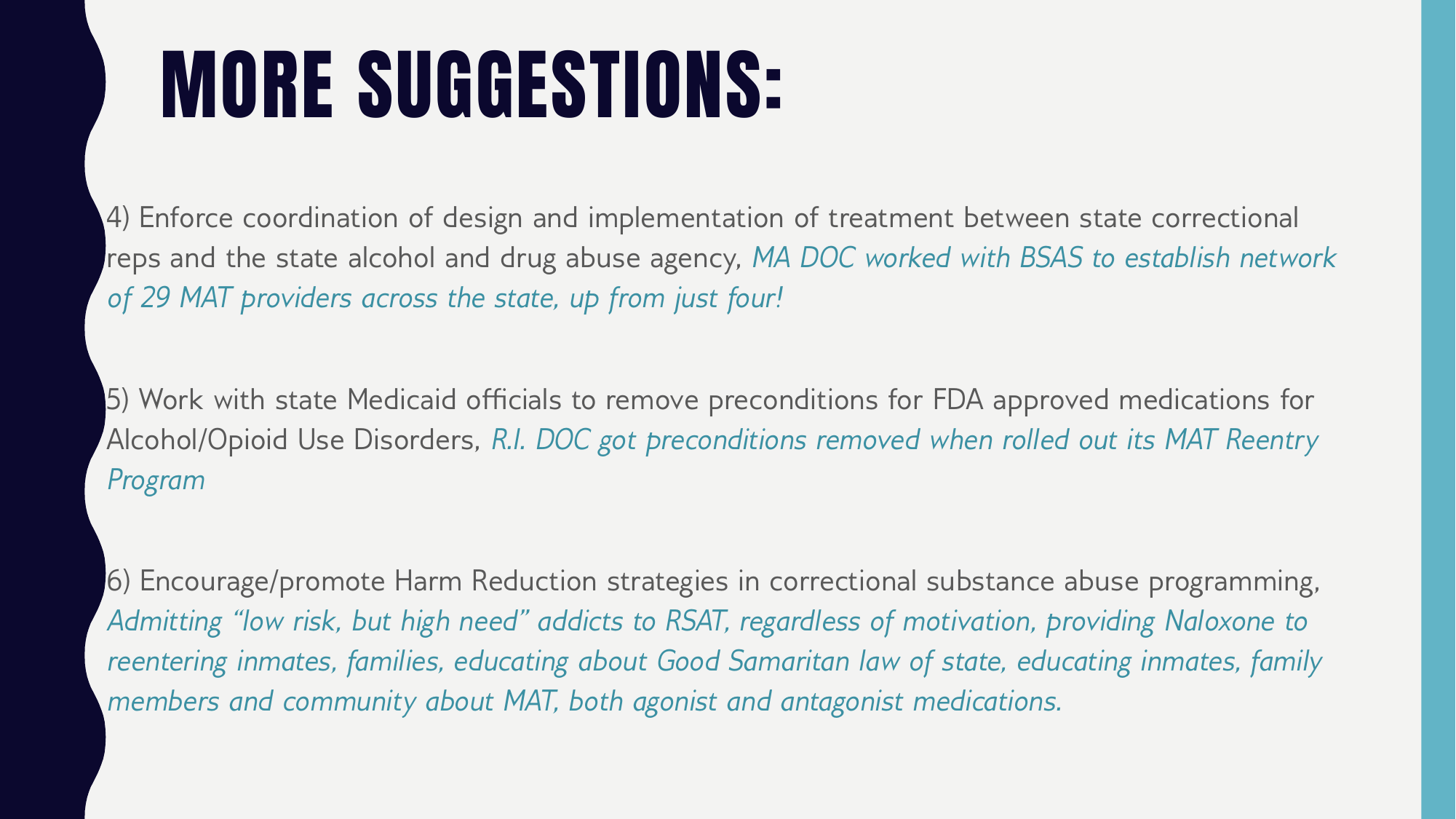

# More suggestions:
4) Enforce coordination of design and implementation of treatment between state correctional reps and the state alcohol and drug abuse agency, MA DOC worked with BSAS to establish network of 29 MAT providers across the state, up from just four!

5) Work with state Medicaid officials to remove preconditions for FDA approved medications for Alcohol/Opioid Use Disorders, R.I. DOC got preconditions removed when rolled out its MAT Reentry Program

6) Encourage/promote Harm Reduction strategies in correctional substance abuse programming, Admitting “low risk, but high need” addicts to RSAT, regardless of motivation, providing Naloxone to reentering inmates, families, educating about Good Samaritan law of state, educating inmates, family members and community about MAT, both agonist and antagonist medications.